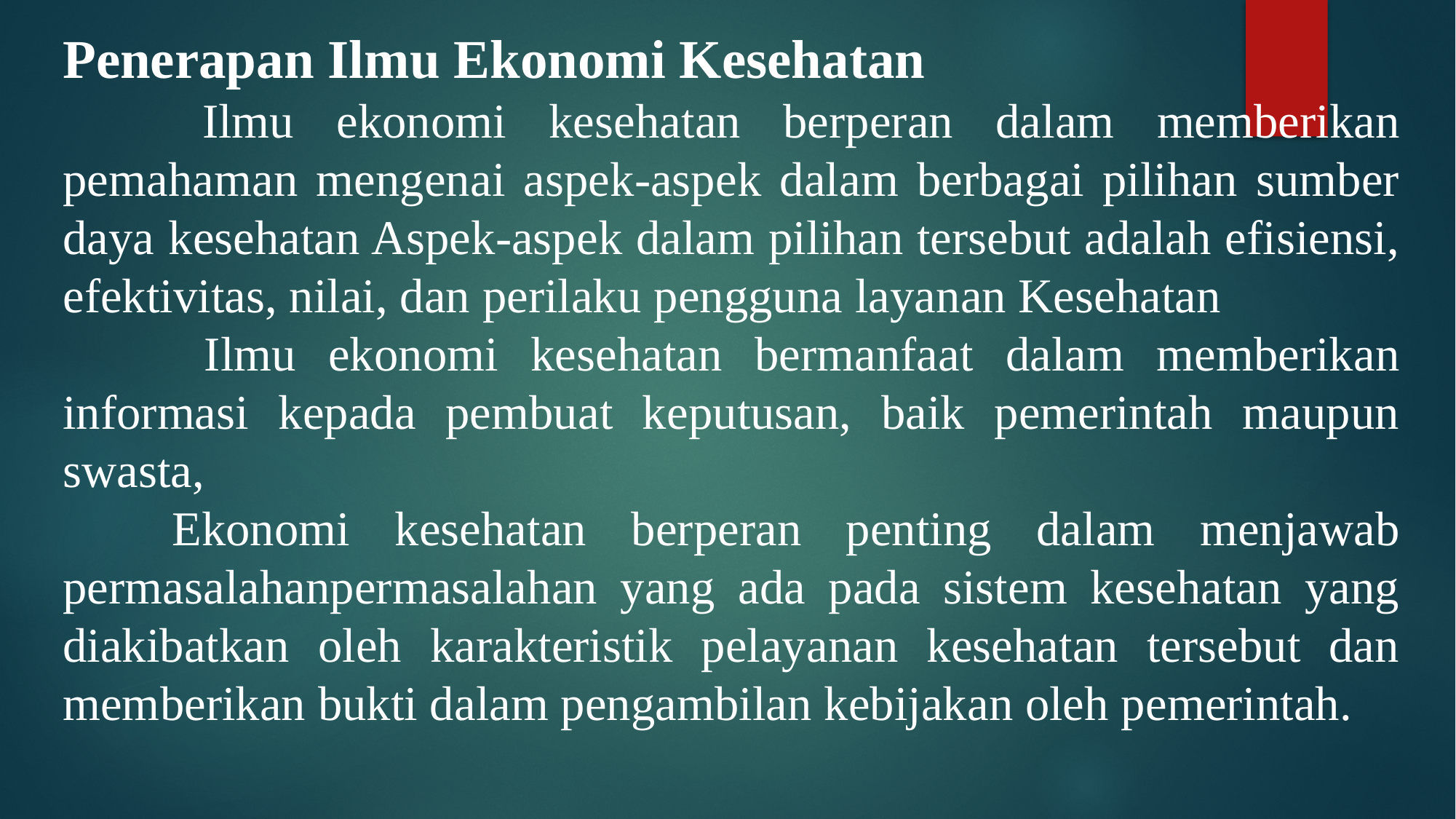

Penerapan Ilmu Ekonomi Kesehatan
 	Ilmu ekonomi kesehatan berperan dalam memberikan pemahaman mengenai aspek-aspek dalam berbagai pilihan sumber daya kesehatan Aspek-aspek dalam pilihan tersebut adalah efisiensi, efektivitas, nilai, dan perilaku pengguna layanan Kesehatan
	 Ilmu ekonomi kesehatan bermanfaat dalam memberikan informasi kepada pembuat keputusan, baik pemerintah maupun swasta,
	Ekonomi kesehatan berperan penting dalam menjawab permasalahanpermasalahan yang ada pada sistem kesehatan yang diakibatkan oleh karakteristik pelayanan kesehatan tersebut dan memberikan bukti dalam pengambilan kebijakan oleh pemerintah.